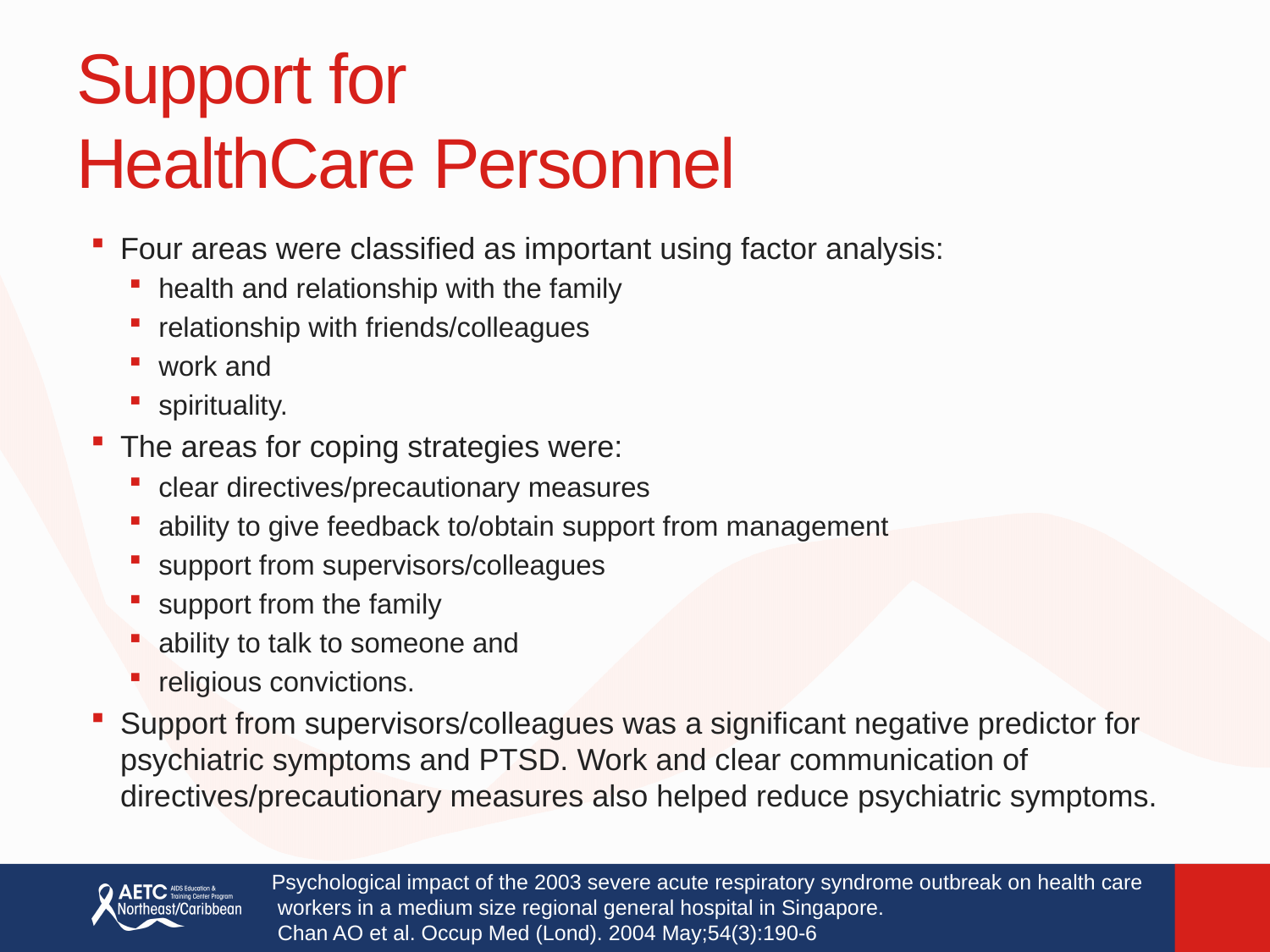

# Support for HealthCare Personnel
Four areas were classified as important using factor analysis:
health and relationship with the family
relationship with friends/colleagues
work and
spirituality.
The areas for coping strategies were:
clear directives/precautionary measures
ability to give feedback to/obtain support from management
support from supervisors/colleagues
support from the family
ability to talk to someone and
religious convictions.
Support from supervisors/colleagues was a significant negative predictor for psychiatric symptoms and PTSD. Work and clear communication of directives/precautionary measures also helped reduce psychiatric symptoms.
Psychological impact of the 2003 severe acute respiratory syndrome outbreak on health care
 workers in a medium size regional general hospital in Singapore.
 Chan AO et al. Occup Med (Lond). 2004 May;54(3):190-6